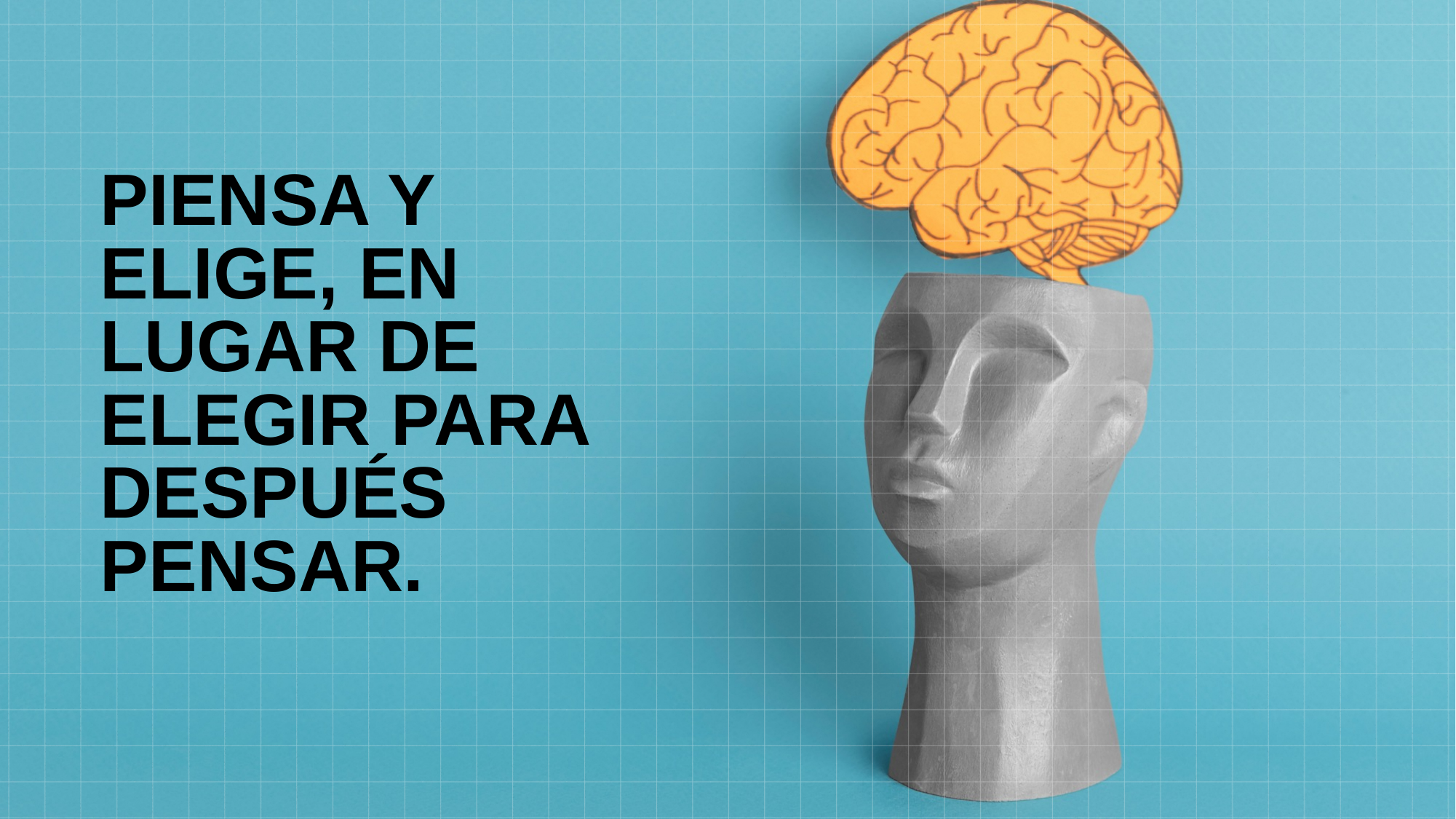

PIENSA Y ELIGE, en lugar de ELEGIR para después PENSAR.